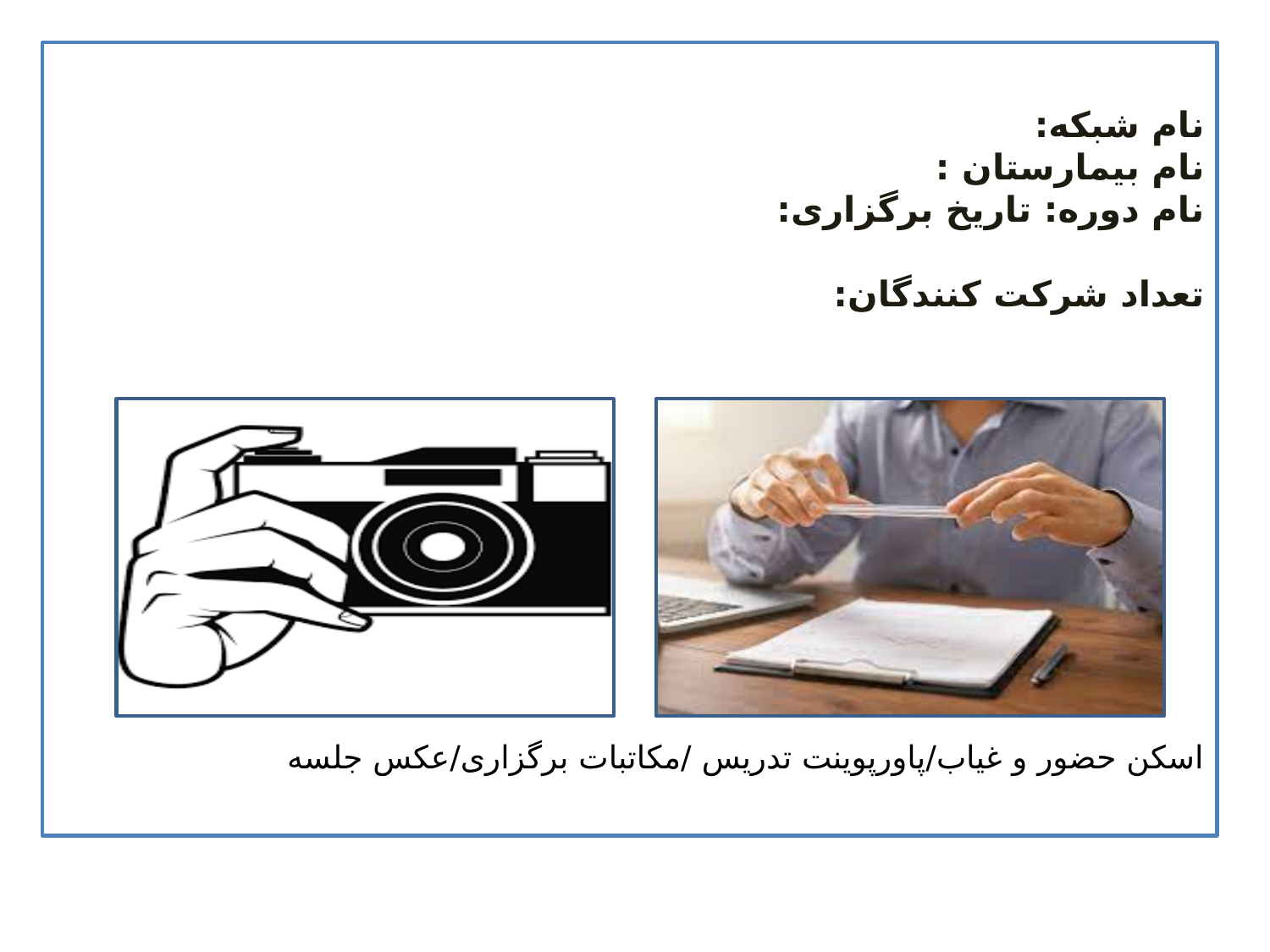

# نام شبکه: نام بیمارستان : نام دوره: تاریخ برگزاری: تعداد شرکت کنندگان: اسکن حضور و غیاب/پاورپوینت تدریس /مکاتبات برگزاری/عکس جلسه